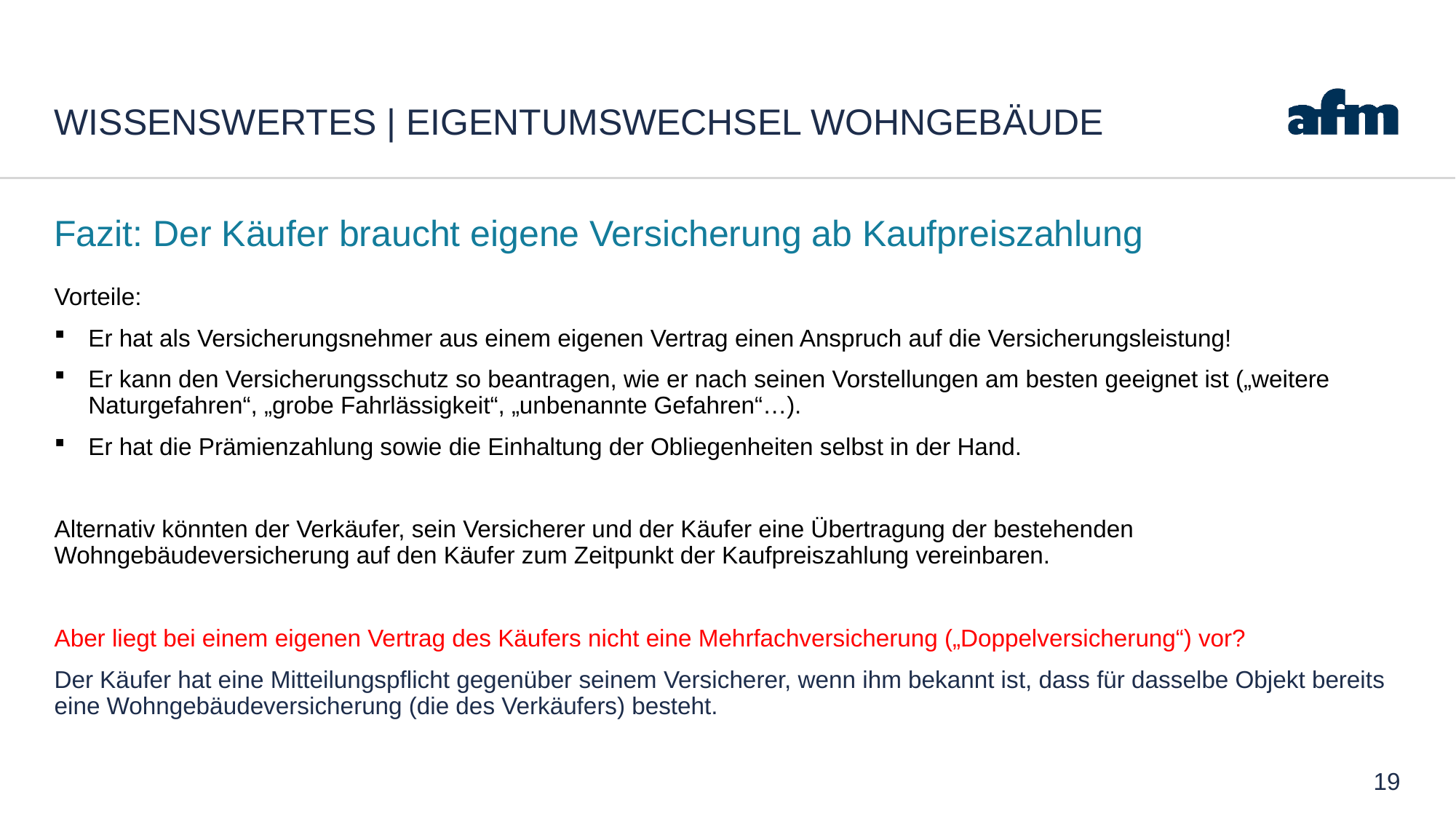

# Wissenswertes | Eigentumswechsel Wohngebäude
Fazit: Der Käufer braucht eigene Versicherung ab Kaufpreiszahlung
Vorteile:
Er hat als Versicherungsnehmer aus einem eigenen Vertrag einen Anspruch auf die Versicherungsleistung!
Er kann den Versicherungsschutz so beantragen, wie er nach seinen Vorstellungen am besten geeignet ist („weitere Naturgefahren“, „grobe Fahrlässigkeit“, „unbenannte Gefahren“…).
Er hat die Prämienzahlung sowie die Einhaltung der Obliegenheiten selbst in der Hand.

Alternativ könnten der Verkäufer, sein Versicherer und der Käufer eine Übertragung der bestehenden Wohngebäudeversicherung auf den Käufer zum Zeitpunkt der Kaufpreiszahlung vereinbaren.

Aber liegt bei einem eigenen Vertrag des Käufers nicht eine Mehrfachversicherung („Doppelversicherung“) vor?
Der Käufer hat eine Mitteilungspflicht gegenüber seinem Versicherer, wenn ihm bekannt ist, dass für dasselbe Objekt bereits eine Wohngebäudeversicherung (die des Verkäufers) besteht.
19